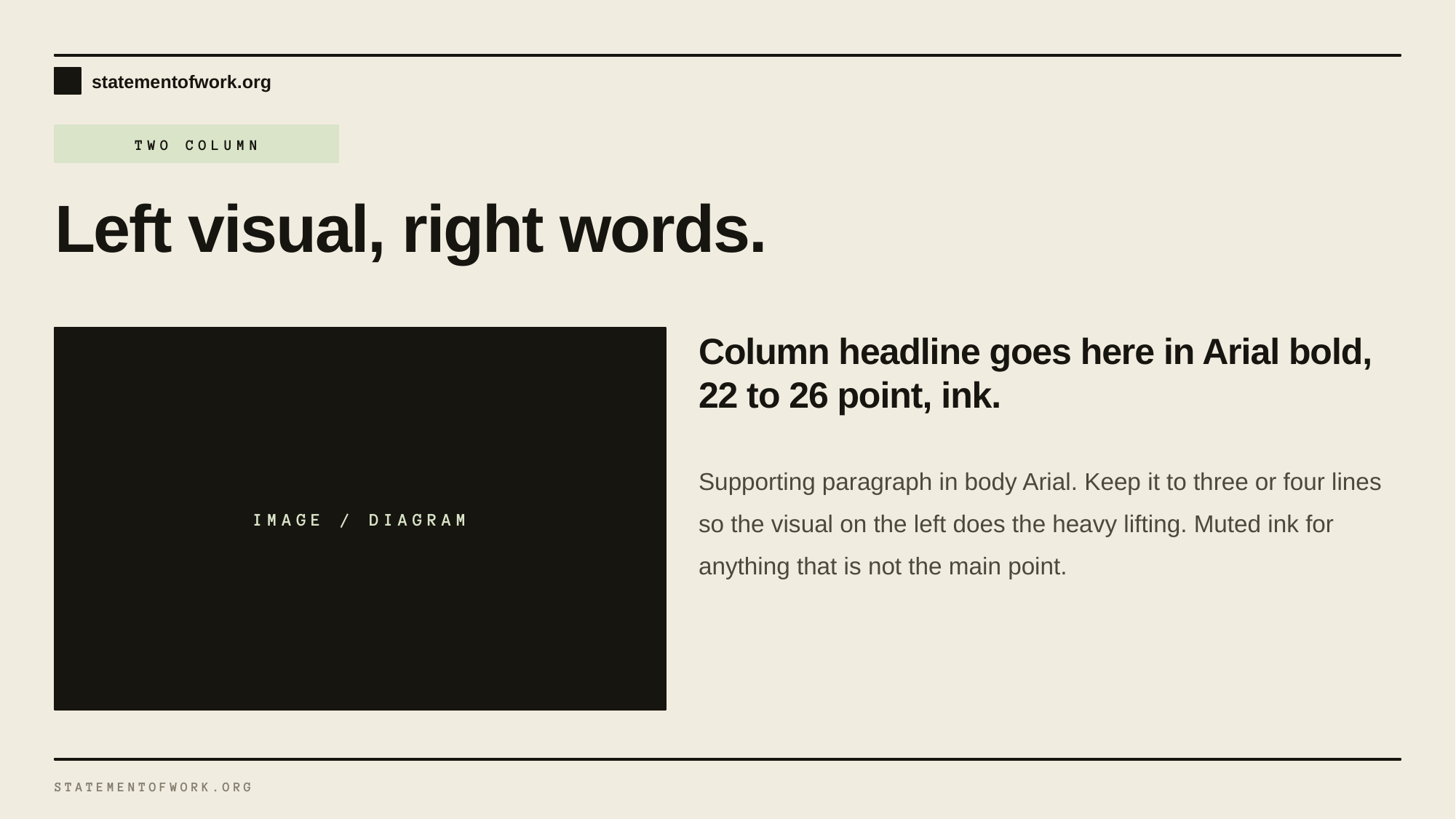

TWO COLUMN
Left visual, right words.

IMAGE / DIAGRAM
Column headline goes here in Arial bold, 22 to 26 point, ink.
Supporting paragraph in body Arial. Keep it to three or four lines so the visual on the left does the heavy lifting. Muted ink for anything that is not the main point.